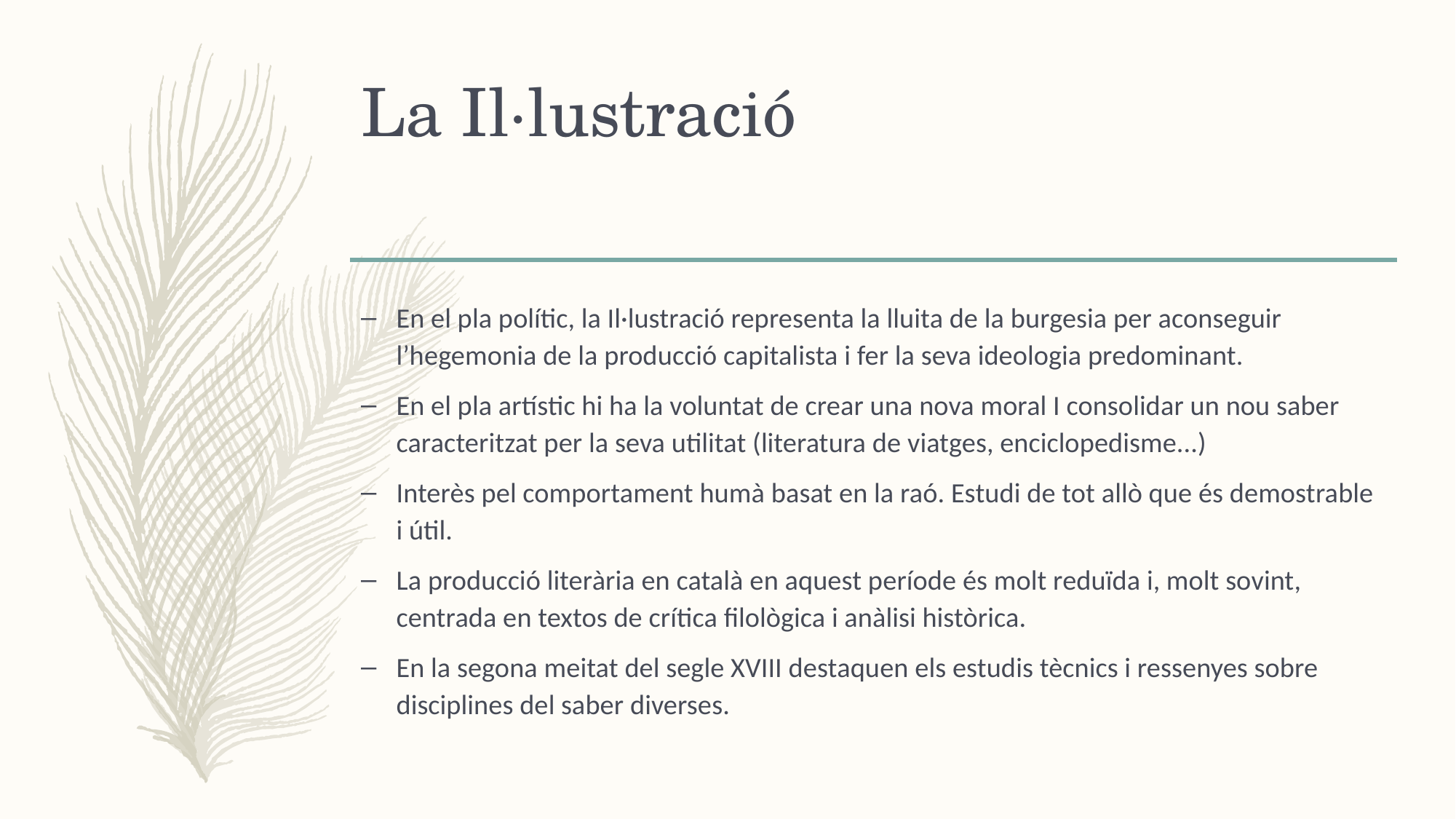

# La Il·lustració
En el pla polític, la Il·lustració representa la lluita de la burgesia per aconseguir l’hegemonia de la producció capitalista i fer la seva ideologia predominant.
En el pla artístic hi ha la voluntat de crear una nova moral I consolidar un nou saber caracteritzat per la seva utilitat (literatura de viatges, enciclopedisme...)
Interès pel comportament humà basat en la raó. Estudi de tot allò que és demostrable i útil.
La producció literària en català en aquest període és molt reduïda i, molt sovint, centrada en textos de crítica filològica i anàlisi històrica.
En la segona meitat del segle XVIII destaquen els estudis tècnics i ressenyes sobre disciplines del saber diverses.